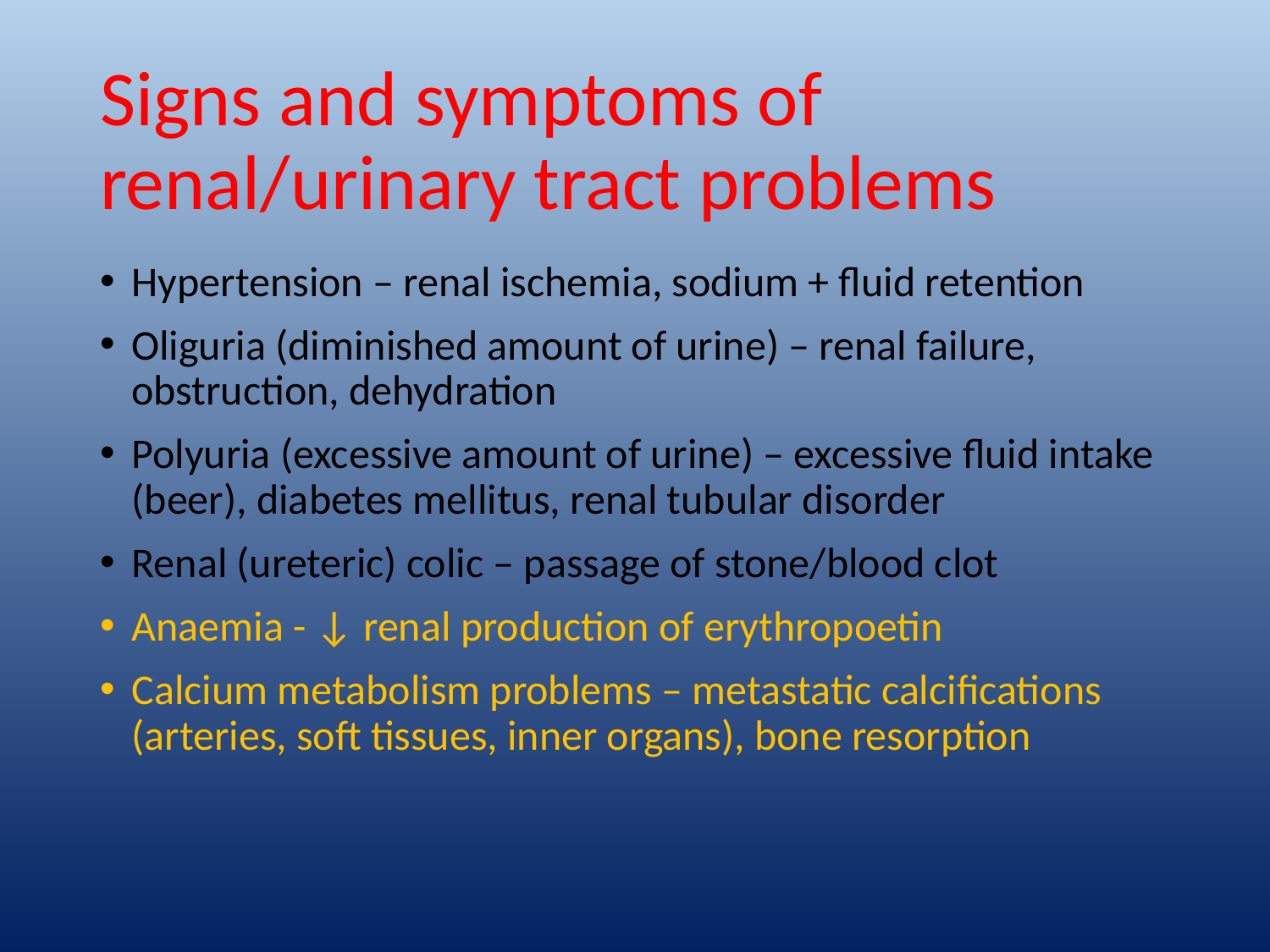

# Signs and symptoms of renal/urinary tract problems
Hypertension – renal ischemia, sodium + fluid retention
Oliguria (diminished amount of urine) – renal failure, obstruction, dehydration
Polyuria (excessive amount of urine) – excessive fluid intake (beer), diabetes mellitus, renal tubular disorder
Renal (ureteric) colic – passage of stone/blood clot
Anaemia - ↓ renal production of erythropoetin
Calcium metabolism problems – metastatic calcifications (arteries, soft tissues, inner organs), bone resorption